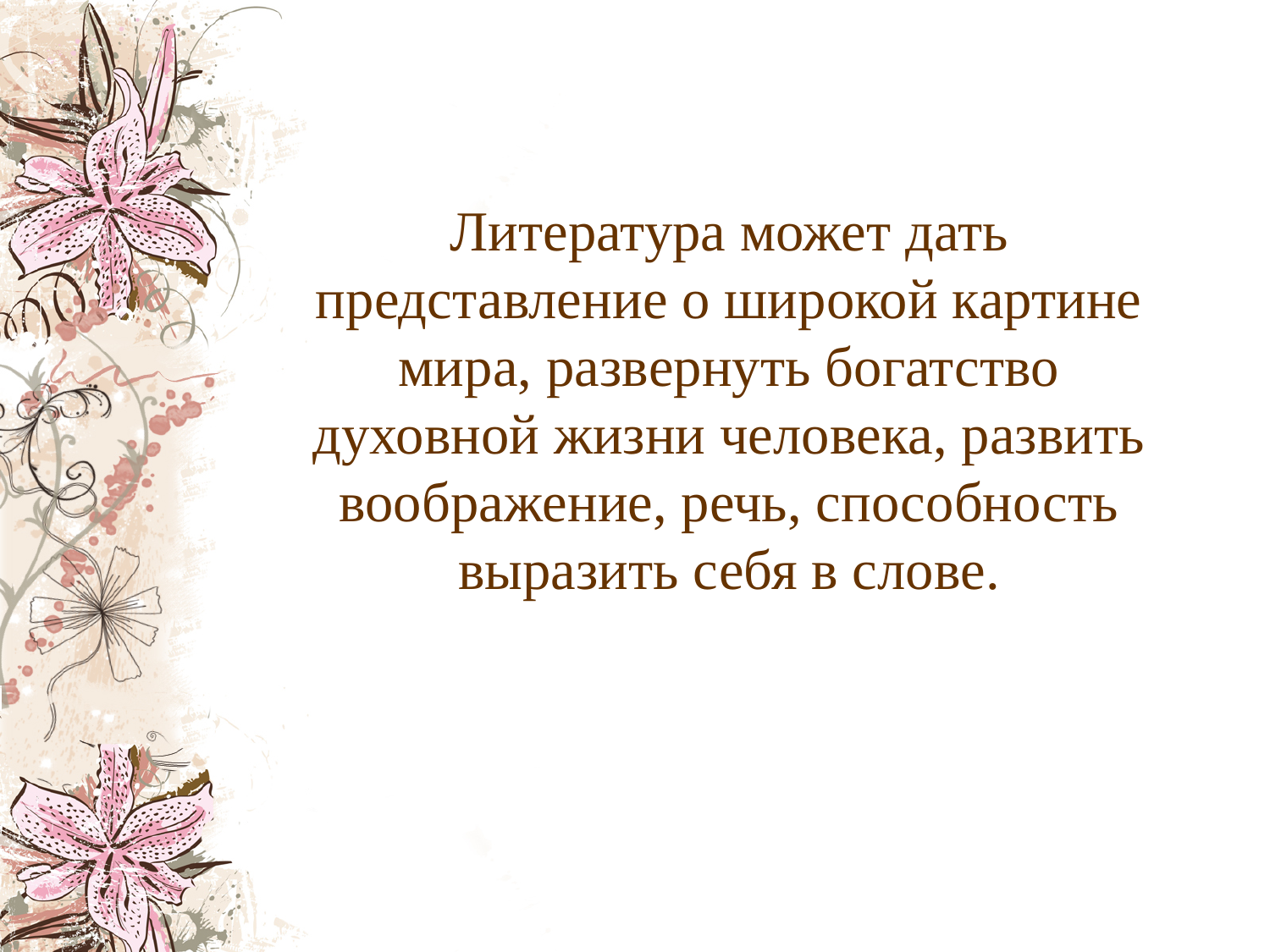

Литература может дать представление о широкой картине мира, развернуть богатство духовной жизни человека, развить воображение, речь, способность выразить себя в слове.